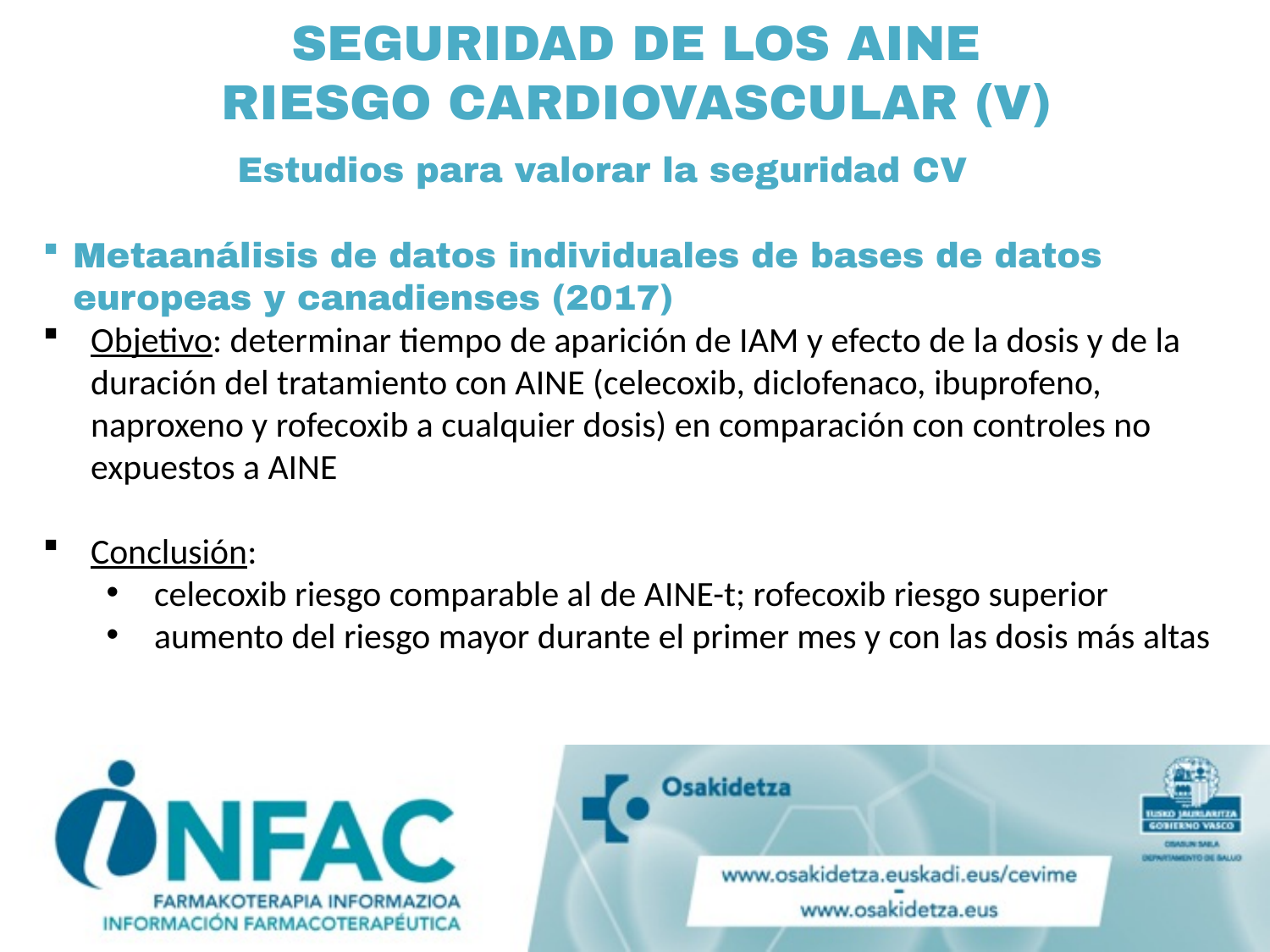

# SEGURIDAD DE LOS AINE RIESGO CARDIOVASCULAR (V)
Estudios para valorar la seguridad CV
Metaanálisis de datos individuales de bases de datos europeas y canadienses (2017)
Objetivo: determinar tiempo de aparición de IAM y efecto de la dosis y de la duración del tratamiento con AINE (celecoxib, diclofenaco, ibuprofeno, naproxeno y rofecoxib a cualquier dosis) en comparación con controles no expuestos a AINE

Conclusión:
celecoxib riesgo comparable al de AINE-t; rofecoxib riesgo superior
aumento del riesgo mayor durante el primer mes y con las dosis más altas